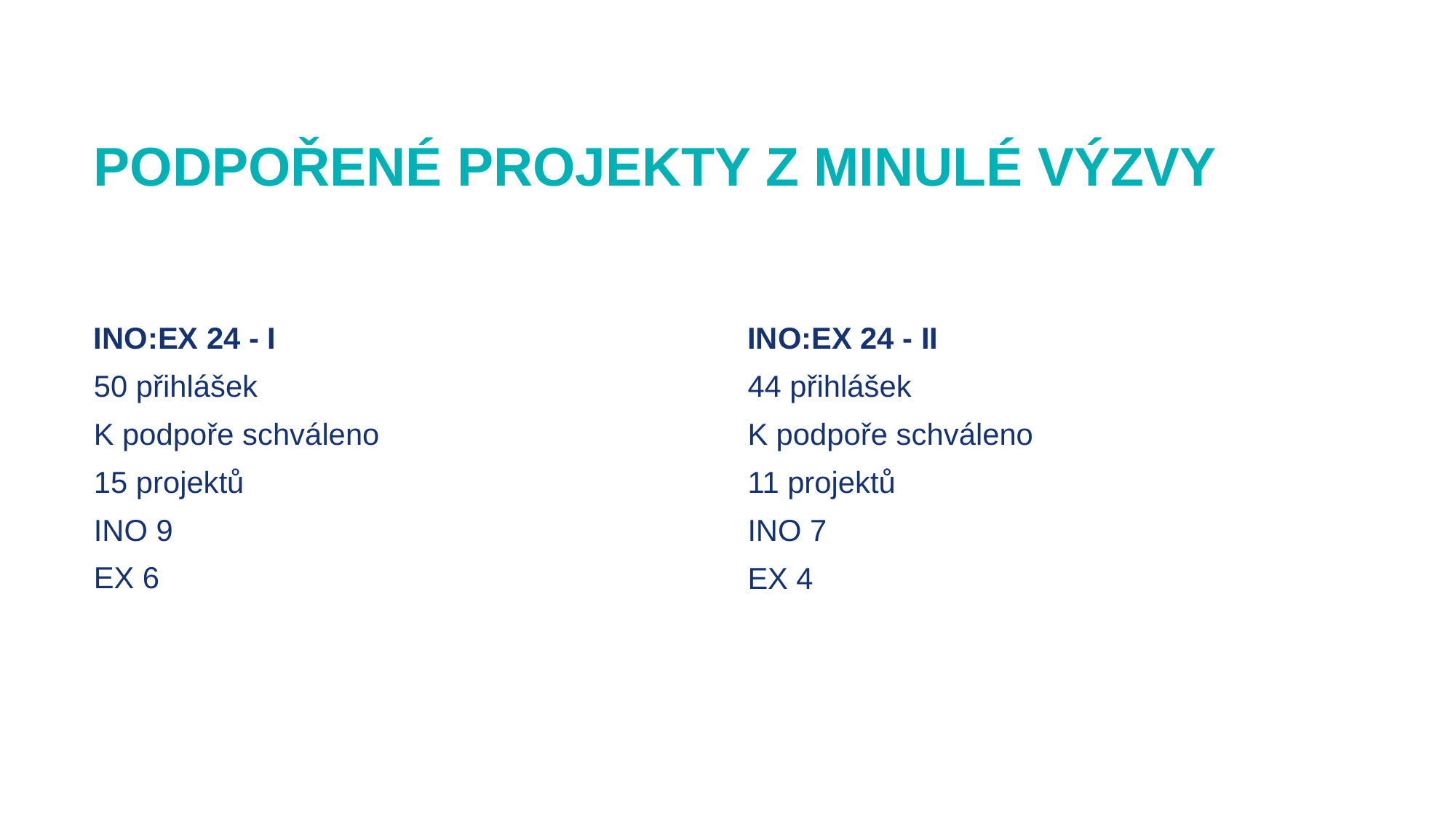

# PODPOŘENÉ PROJEKTY Z MINULÉ VÝZVY

INO:EX 24 - I
50 přihlášek
K podpoře schváleno
15 projektů
INO 9
EX 6

INO:EX 24 - II
44 přihlášek
K podpoře schváleno
11 projektů
INO 7
EX 4